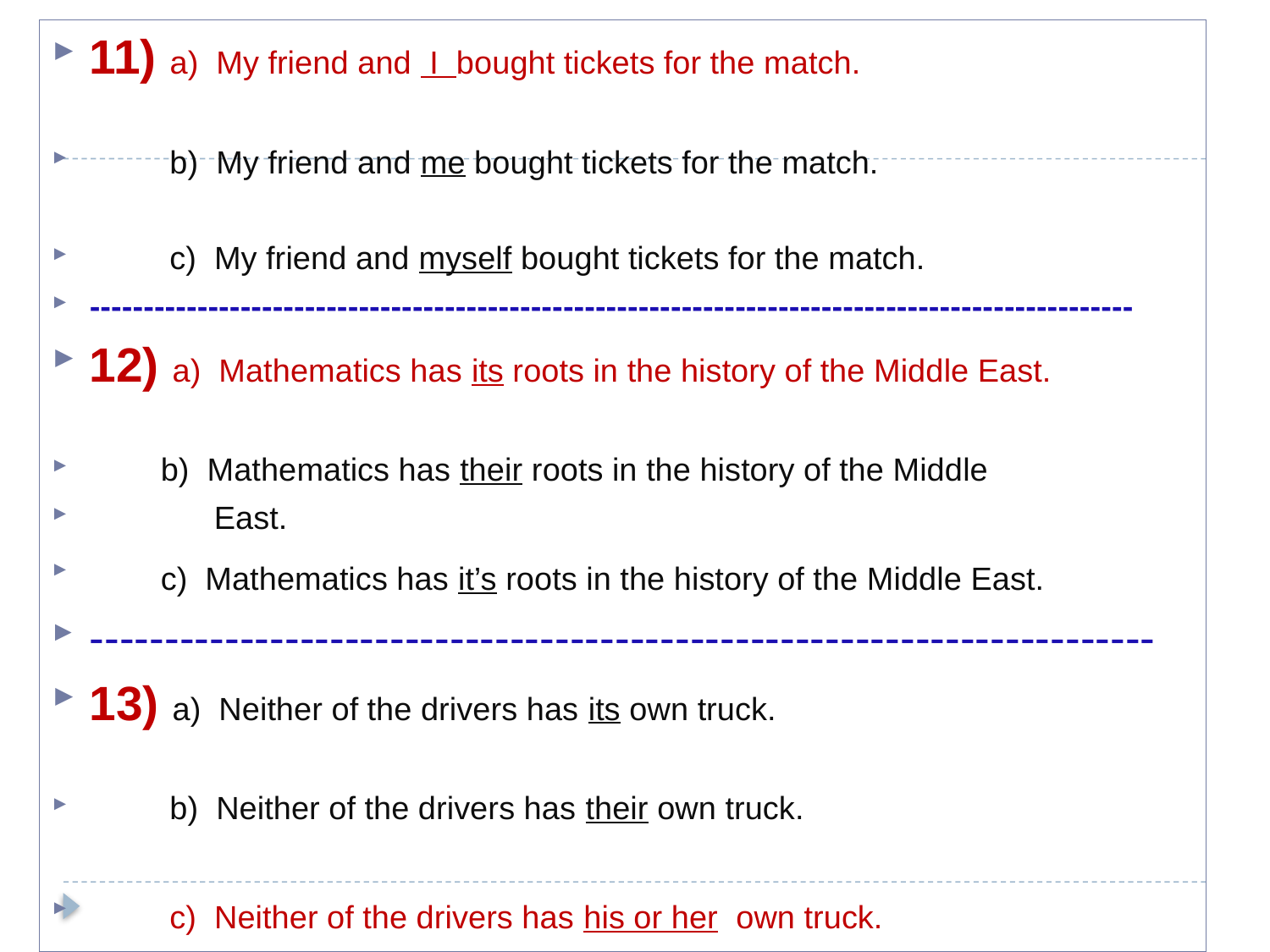

11) a)  My friend and  I  bought tickets for the match.

         b)  My friend and me bought tickets for the match.

         c)  My friend and myself bought tickets for the match.
-------------------------------------------------------------------------------------------------
12) a)  Mathematics has its roots in the history of the Middle East.

        b)  Mathematics has their roots in the history of the Middle
              East.
        c)  Mathematics has it’s roots in the history of the Middle East.
-----------------------------------------------------------------------
13) a)  Neither of the drivers has its own truck.

         b)  Neither of the drivers has their own truck.

         c)  Neither of the drivers has his or her  own truck.
#